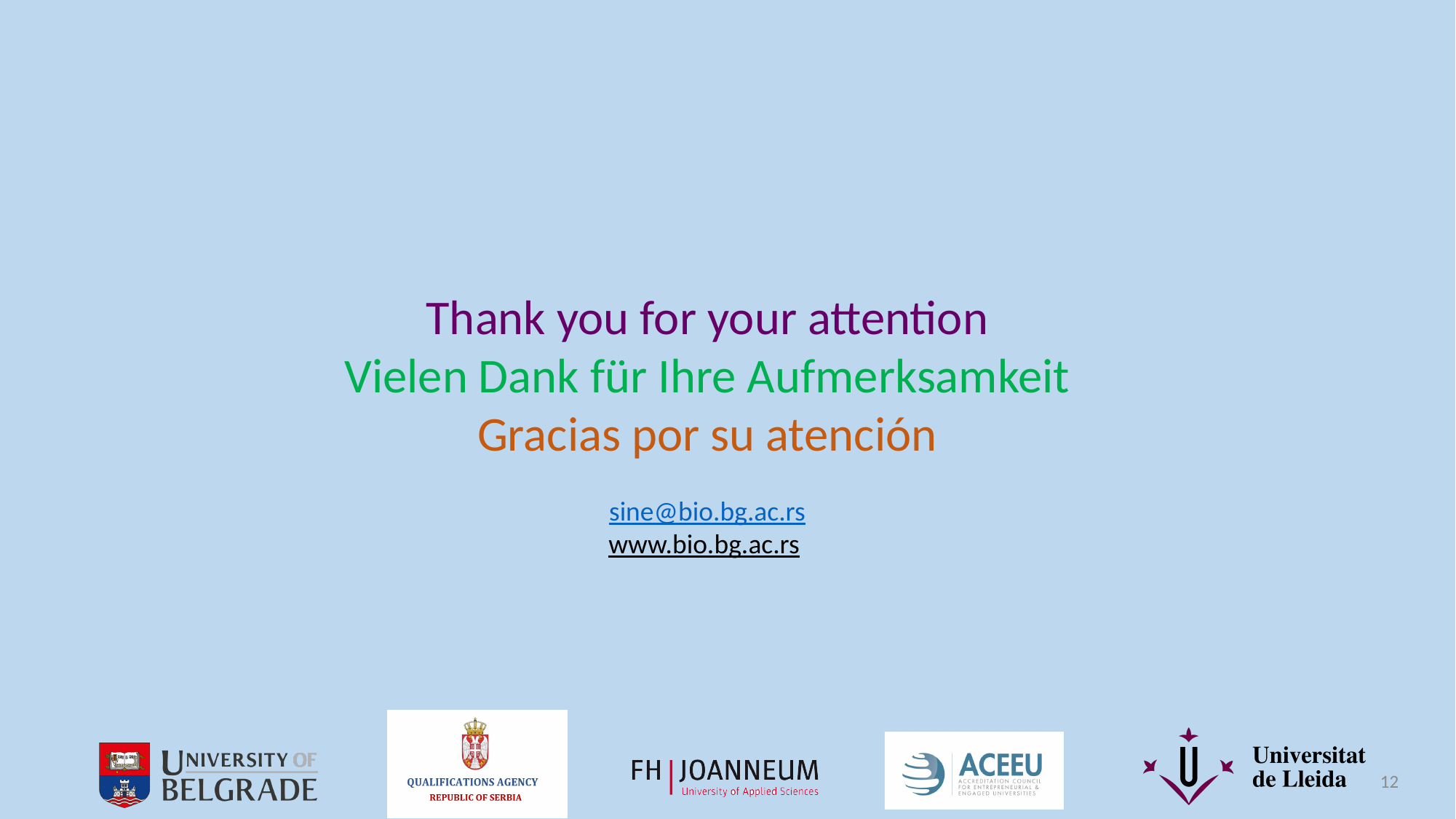

Thank you for your attention
Vielen Dank für Ihre Aufmerksamkeit
Gracias por su atención

sine@bio.bg.ac.rs
www.bio.bg.ac.rs
12